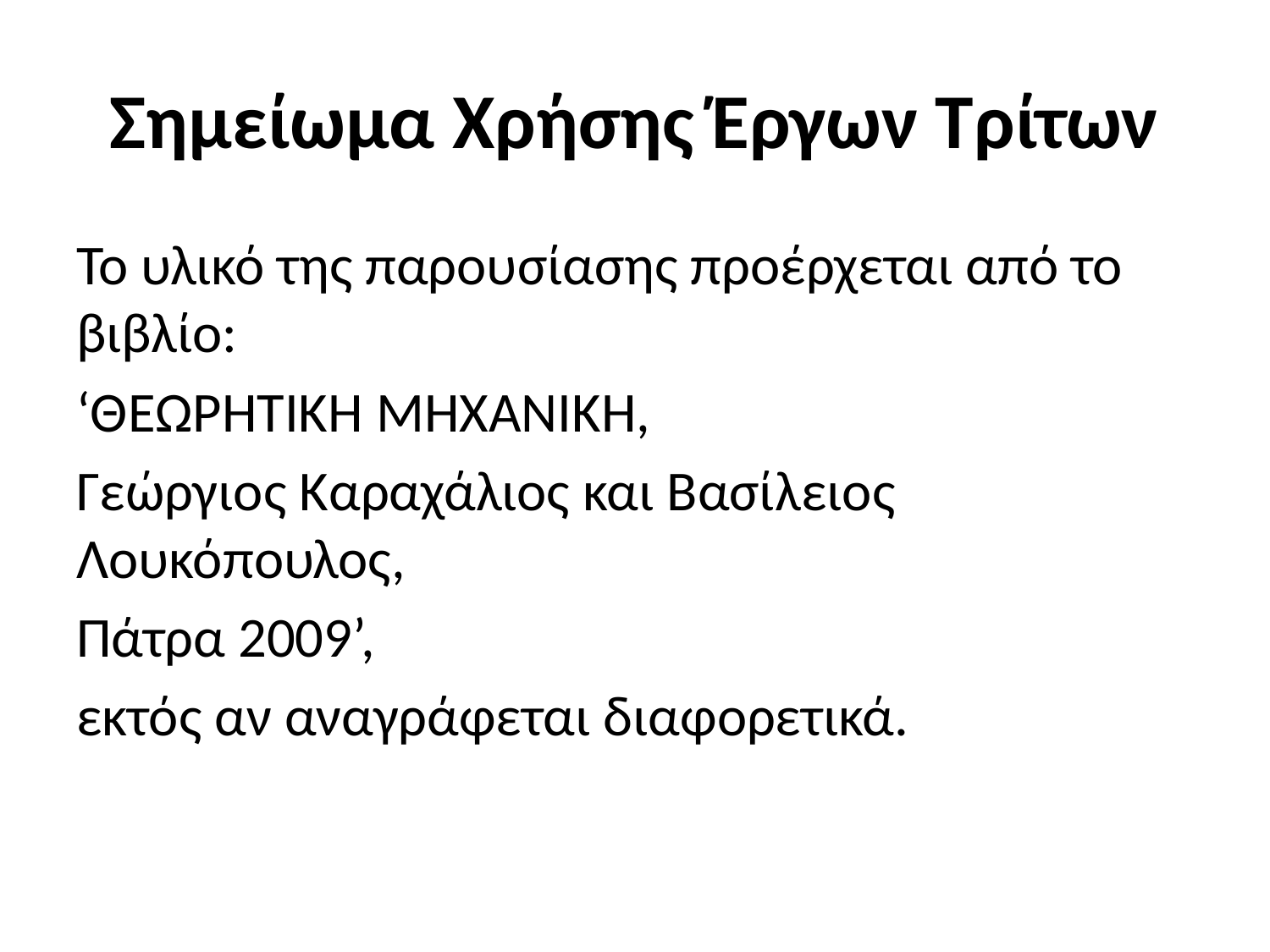

# Σημείωμα Χρήσης Έργων Τρίτων
Το υλικό της παρουσίασης προέρχεται από το βιβλίο:
‘ΘΕΩΡΗΤΙΚΗ ΜΗΧΑΝΙΚΗ,
Γεώργιος Καραχάλιος και Βασίλειος Λουκόπουλος,
Πάτρα 2009’,
εκτός αν αναγράφεται διαφορετικά.